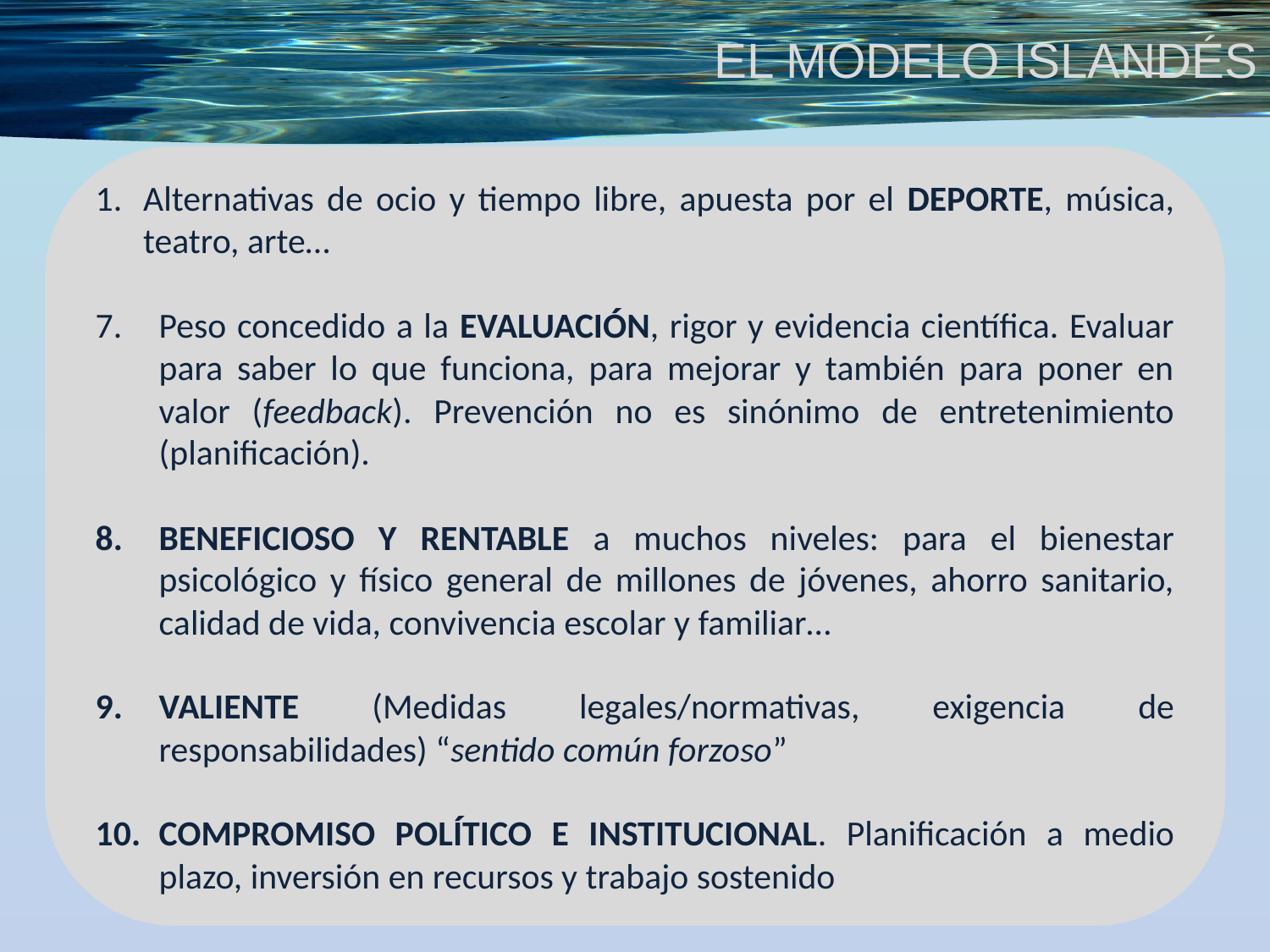

EL MODELO ISLANDÉS
Alternativas de ocio y tiempo libre, apuesta por el DEPORTE, música, teatro, arte…

Peso concedido a la EVALUACIÓN, rigor y evidencia científica. Evaluar para saber lo que funciona, para mejorar y también para poner en valor (feedback). Prevención no es sinónimo de entretenimiento (planificación).

BENEFICIOSO Y RENTABLE a muchos niveles: para el bienestar psicológico y físico general de millones de jóvenes, ahorro sanitario, calidad de vida, convivencia escolar y familiar…

VALIENTE (Medidas legales/normativas, exigencia de responsabilidades) “sentido común forzoso”

COMPROMISO POLÍTICO E INSTITUCIONAL. Planificación a medio plazo, inversión en recursos y trabajo sostenido